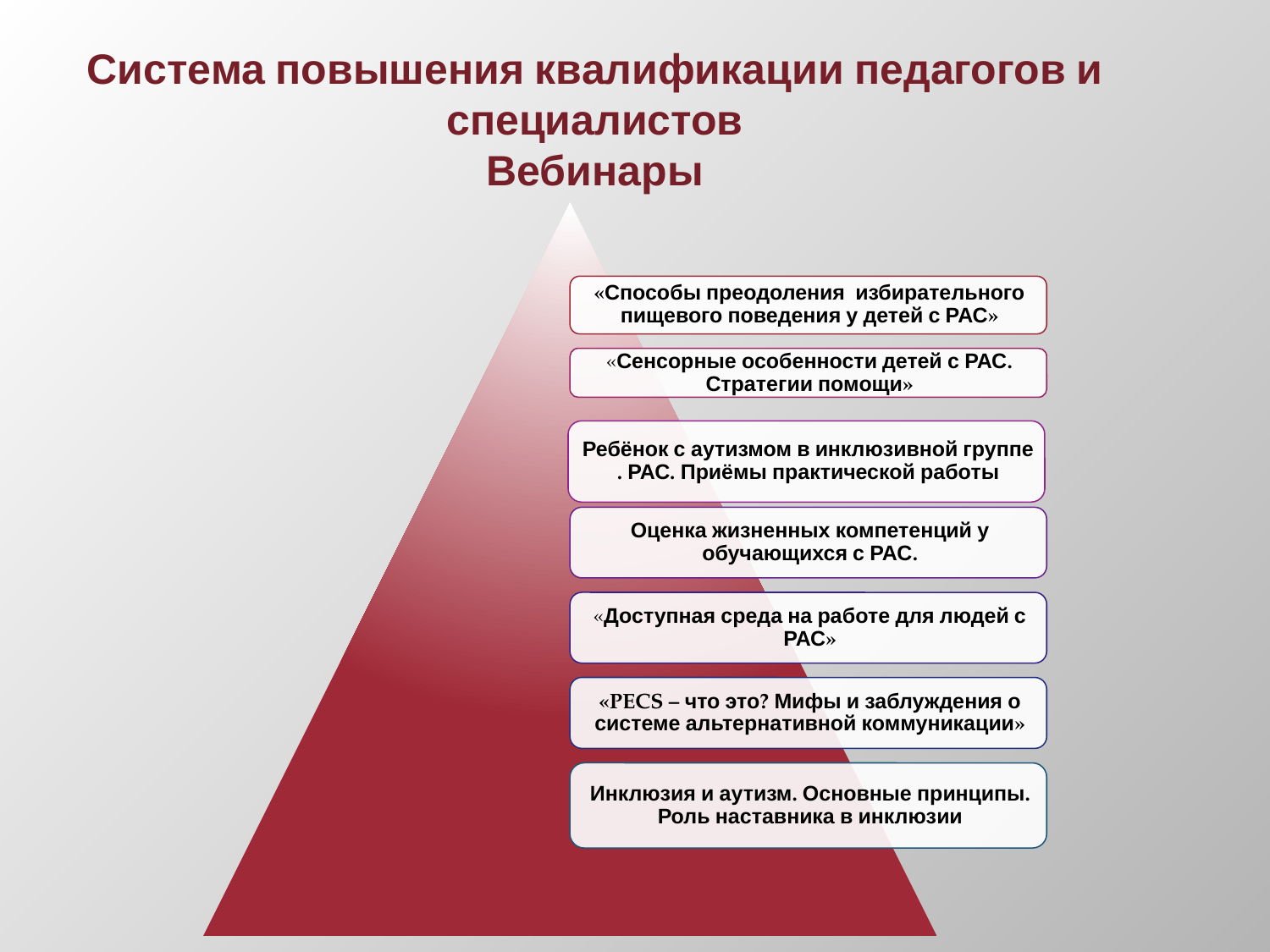

Система повышения квалификации педагогов и специалистов
Вебинары
«Способы преодоления  избирательного пищевого поведения у детей с РАС»
«Сенсорные особенности детей с РАС. Стратегии помощи»
Ребёнок с аутизмом в инклюзивной группе . РАС. Приёмы практической работы
Оценка жизненных компетенций у обучающихся с РАС.
«Доступная среда на работе для людей с РАС»
«PECS – что это? Мифы и заблуждения о системе альтернативной коммуникации»
Инклюзия и аутизм. Основные принципы. Роль наставника в инклюзии